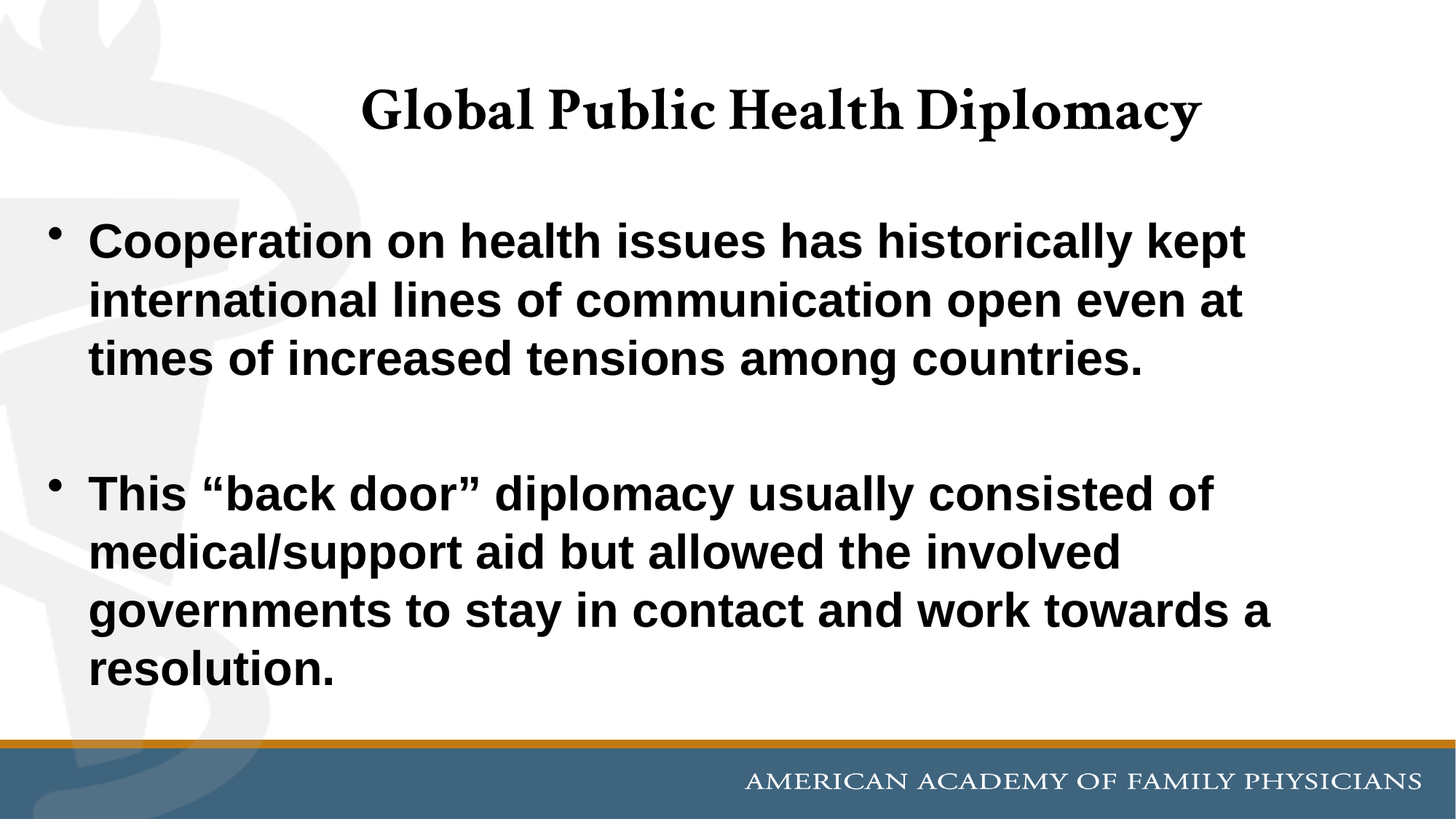

# Global Public Health Diplomacy

Cooperation on health issues has historically kept international lines of communication open even at times of increased tensions among countries.

This “back door” diplomacy usually consisted of medical/support aid but allowed the involved governments to stay in contact and work towards a resolution.